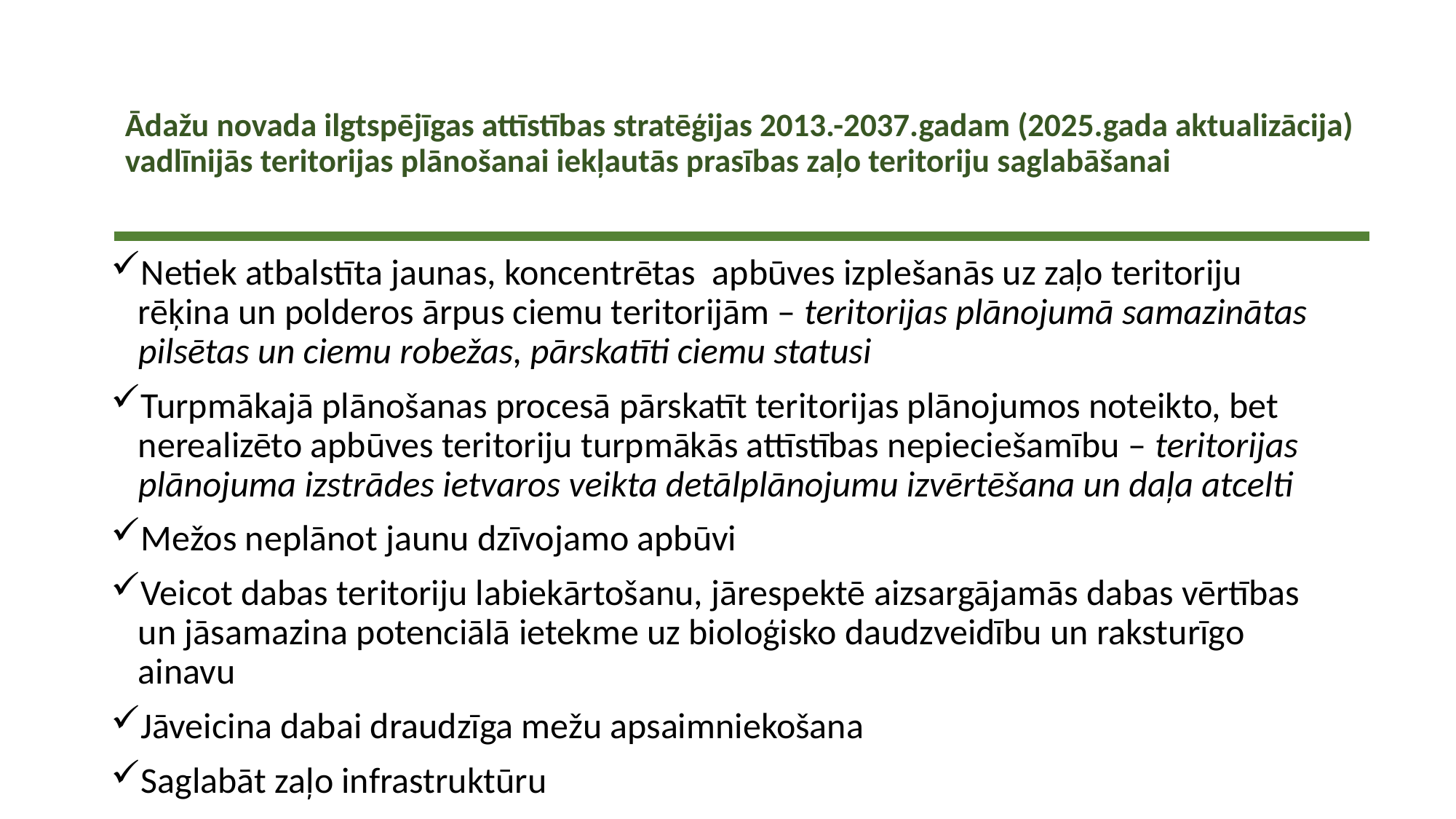

# Ādažu novada ilgtspējīgas attīstības stratēģijas 2013.-2037.gadam (2025.gada aktualizācija) vadlīnijās teritorijas plānošanai iekļautās prasības zaļo teritoriju saglabāšanai
Netiek atbalstīta jaunas, koncentrētas  apbūves izplešanās uz zaļo teritoriju rēķina un polderos ārpus ciemu teritorijām – teritorijas plānojumā samazinātas pilsētas un ciemu robežas, pārskatīti ciemu statusi
Turpmākajā plānošanas procesā pārskatīt teritorijas plānojumos noteikto, bet nerealizēto apbūves teritoriju turpmākās attīstības nepieciešamību – teritorijas plānojuma izstrādes ietvaros veikta detālplānojumu izvērtēšana un daļa atcelti
Mežos neplānot jaunu dzīvojamo apbūvi
Veicot dabas teritoriju labiekārtošanu, jārespektē aizsargājamās dabas vērtības un jāsamazina potenciālā ietekme uz bioloģisko daudzveidību un raksturīgo ainavu
Jāveicina dabai draudzīga mežu apsaimniekošana
Saglabāt zaļo infrastruktūru